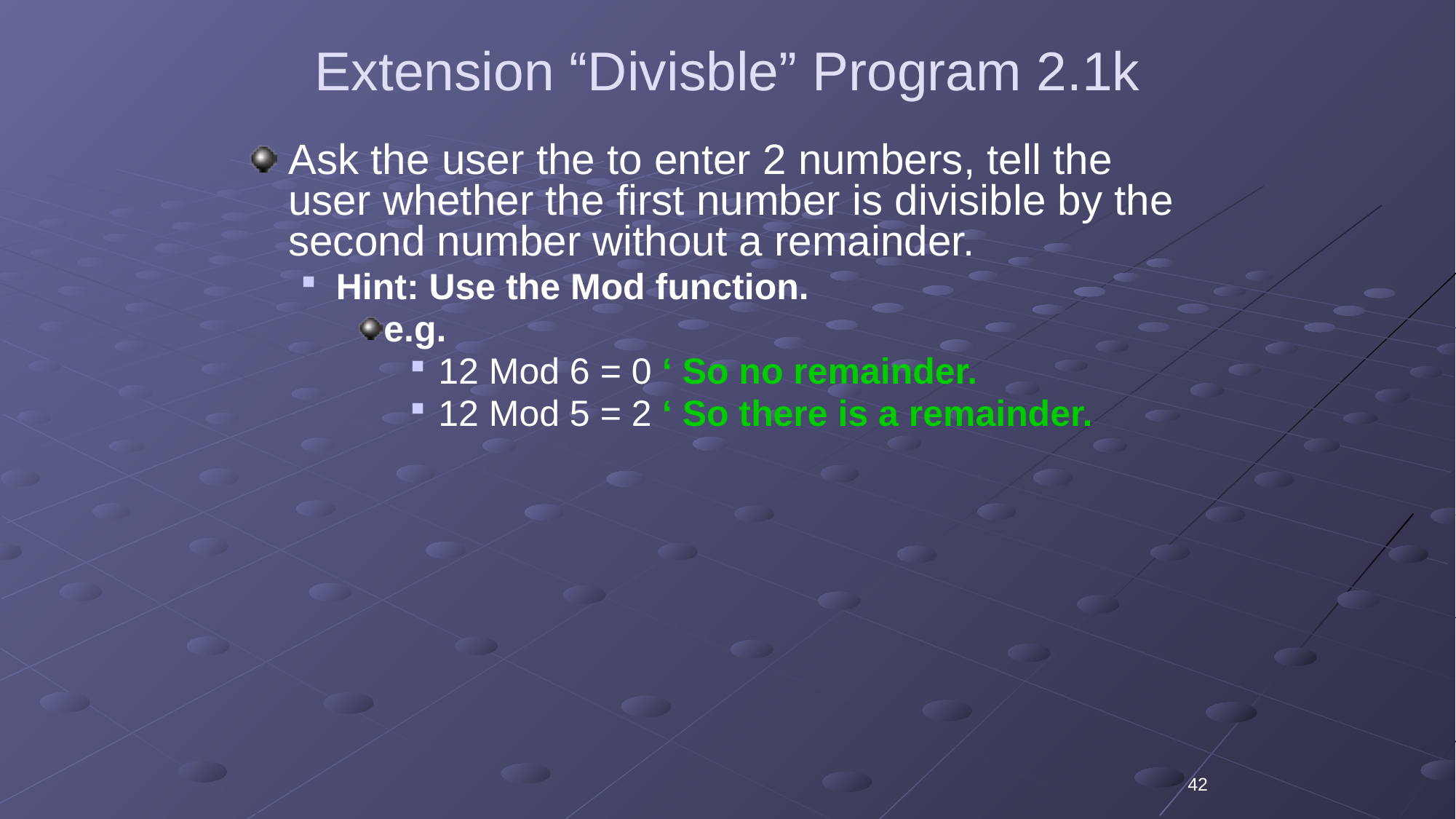

Extension “Divisble” Program 2.1k
Ask the user the to enter 2 numbers, tell the user whether the first number is divisible by the second number without a remainder.
Hint: Use the Mod function.
e.g.
12 Mod 6 = 0 ‘ So no remainder.
12 Mod 5 = 2 ‘ So there is a remainder.
42